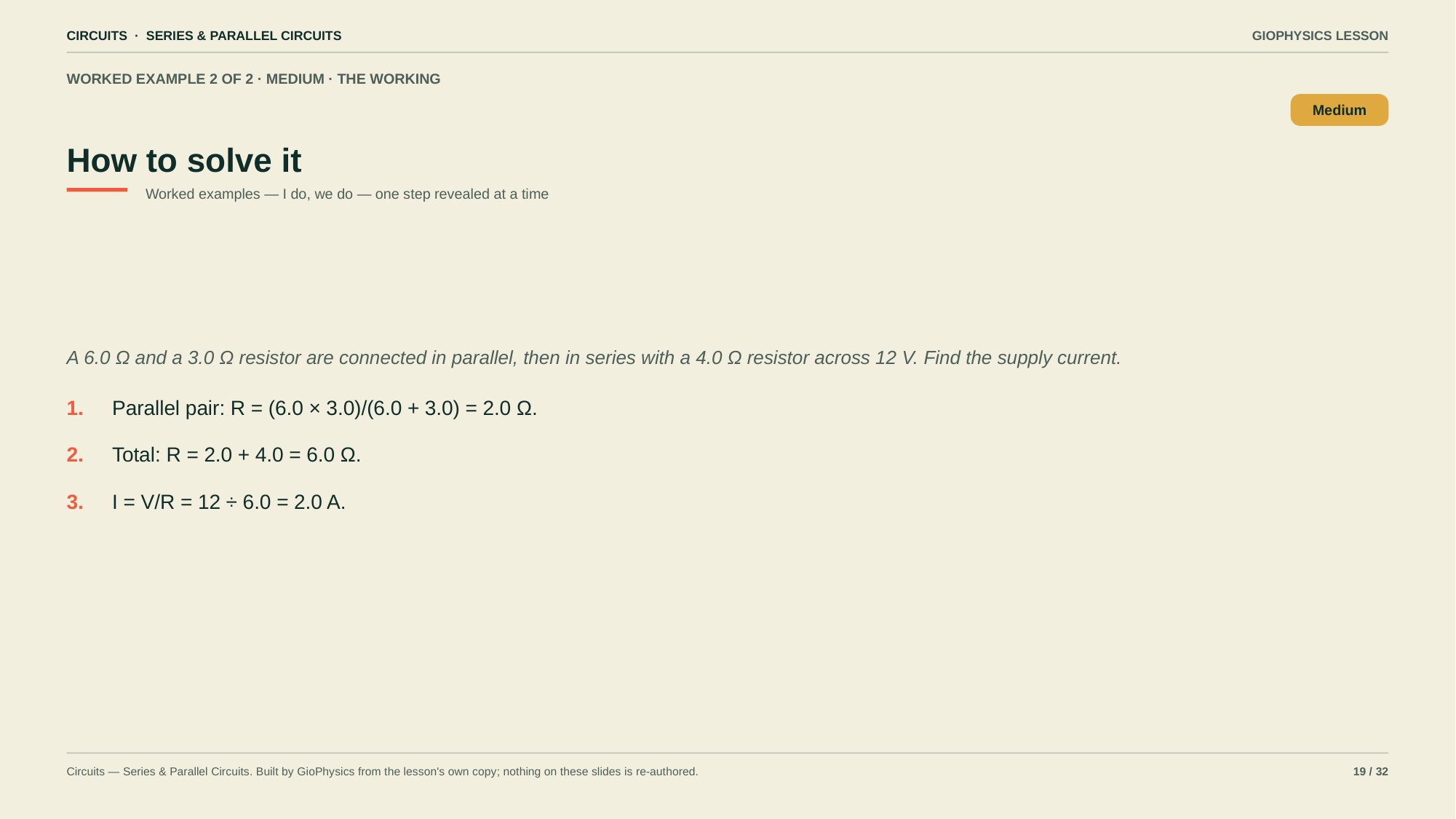

CIRCUITS  ·  SERIES & PARALLEL CIRCUITS
GIOPHYSICS LESSON

WORKED EXAMPLE 2 OF 2 · MEDIUM · THE WORKING
How to solve it

Medium
Worked examples — I do, we do — one step revealed at a time

A 6.0 Ω and a 3.0 Ω resistor are connected in parallel, then in series with a 4.0 Ω resistor across 12 V. Find the supply current.
1.
Parallel pair: R = (6.0 × 3.0)/(6.0 + 3.0) = 2.0 Ω.
2.
Total: R = 2.0 + 4.0 = 6.0 Ω.
3.
I = V/R = 12 ÷ 6.0 = 2.0 A.

Circuits — Series & Parallel Circuits. Built by GioPhysics from the lesson's own copy; nothing on these slides is re-authored.
19 / 32